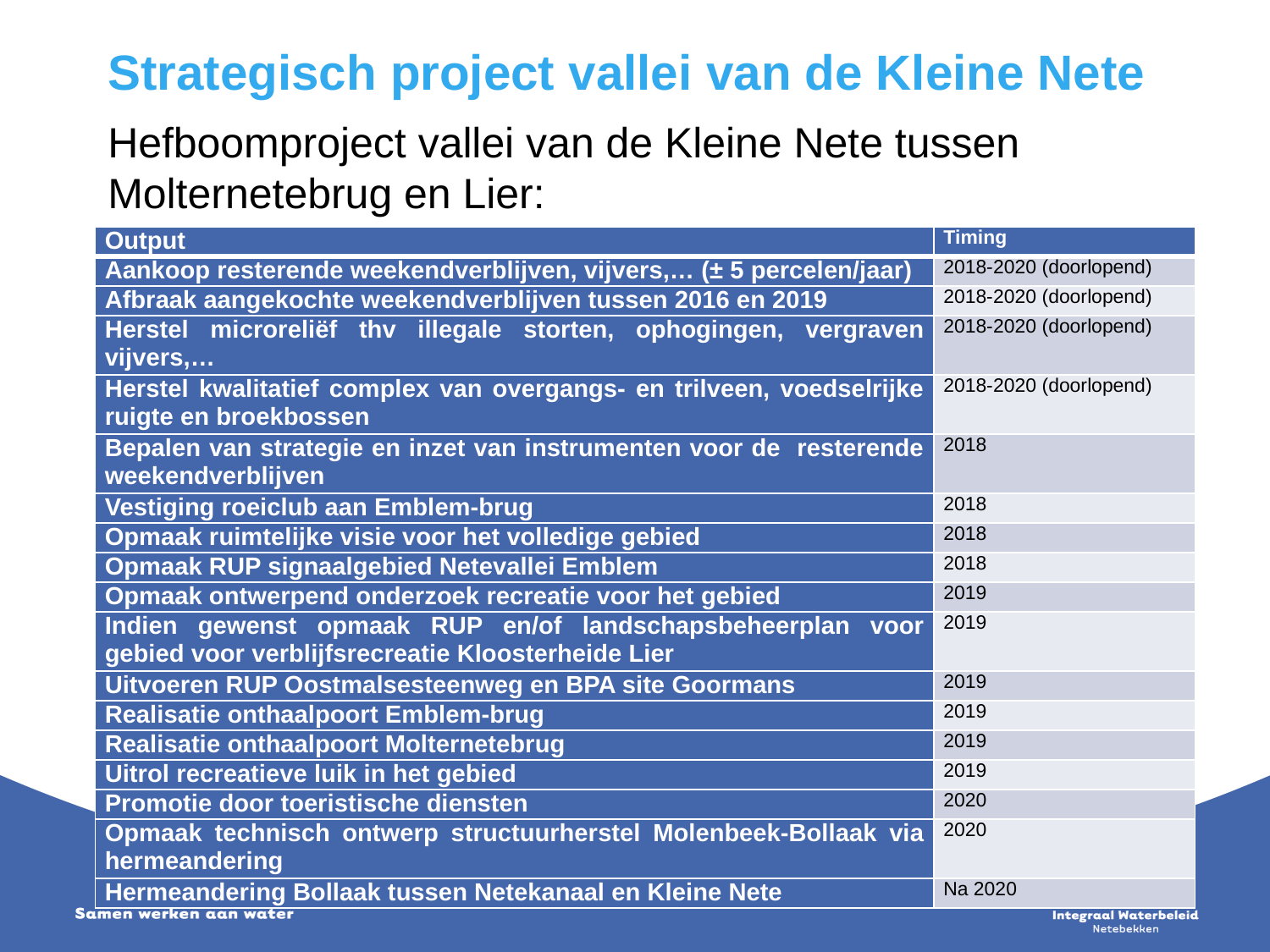

# Strategisch project vallei van de Kleine Nete
Hefboomproject vallei van de Kleine Nete tussen Molternetebrug en Lier:
| Output | Timing |
| --- | --- |
| Aankoop resterende weekendverblijven, vijvers,… (± 5 percelen/jaar) | 2018-2020 (doorlopend) |
| Afbraak aangekochte weekendverblijven tussen 2016 en 2019 | 2018-2020 (doorlopend) |
| Herstel microreliëf thv illegale storten, ophogingen, vergraven vijvers,… | 2018-2020 (doorlopend) |
| Herstel kwalitatief complex van overgangs- en trilveen, voedselrijke ruigte en broekbossen | 2018-2020 (doorlopend) |
| Bepalen van strategie en inzet van instrumenten voor de resterende weekendverblijven | 2018 |
| Vestiging roeiclub aan Emblem-brug | 2018 |
| Opmaak ruimtelijke visie voor het volledige gebied | 2018 |
| Opmaak RUP signaalgebied Netevallei Emblem | 2018 |
| Opmaak ontwerpend onderzoek recreatie voor het gebied | 2019 |
| Indien gewenst opmaak RUP en/of landschapsbeheerplan voor gebied voor verblijfsrecreatie Kloosterheide Lier | 2019 |
| Uitvoeren RUP Oostmalsesteenweg en BPA site Goormans | 2019 |
| Realisatie onthaalpoort Emblem-brug | 2019 |
| Realisatie onthaalpoort Molternetebrug | 2019 |
| Uitrol recreatieve luik in het gebied | 2019 |
| Promotie door toeristische diensten | 2020 |
| Opmaak technisch ontwerp structuurherstel Molenbeek-Bollaak via hermeandering | 2020 |
| Hermeandering Bollaak tussen Netekanaal en Kleine Nete | Na 2020 |